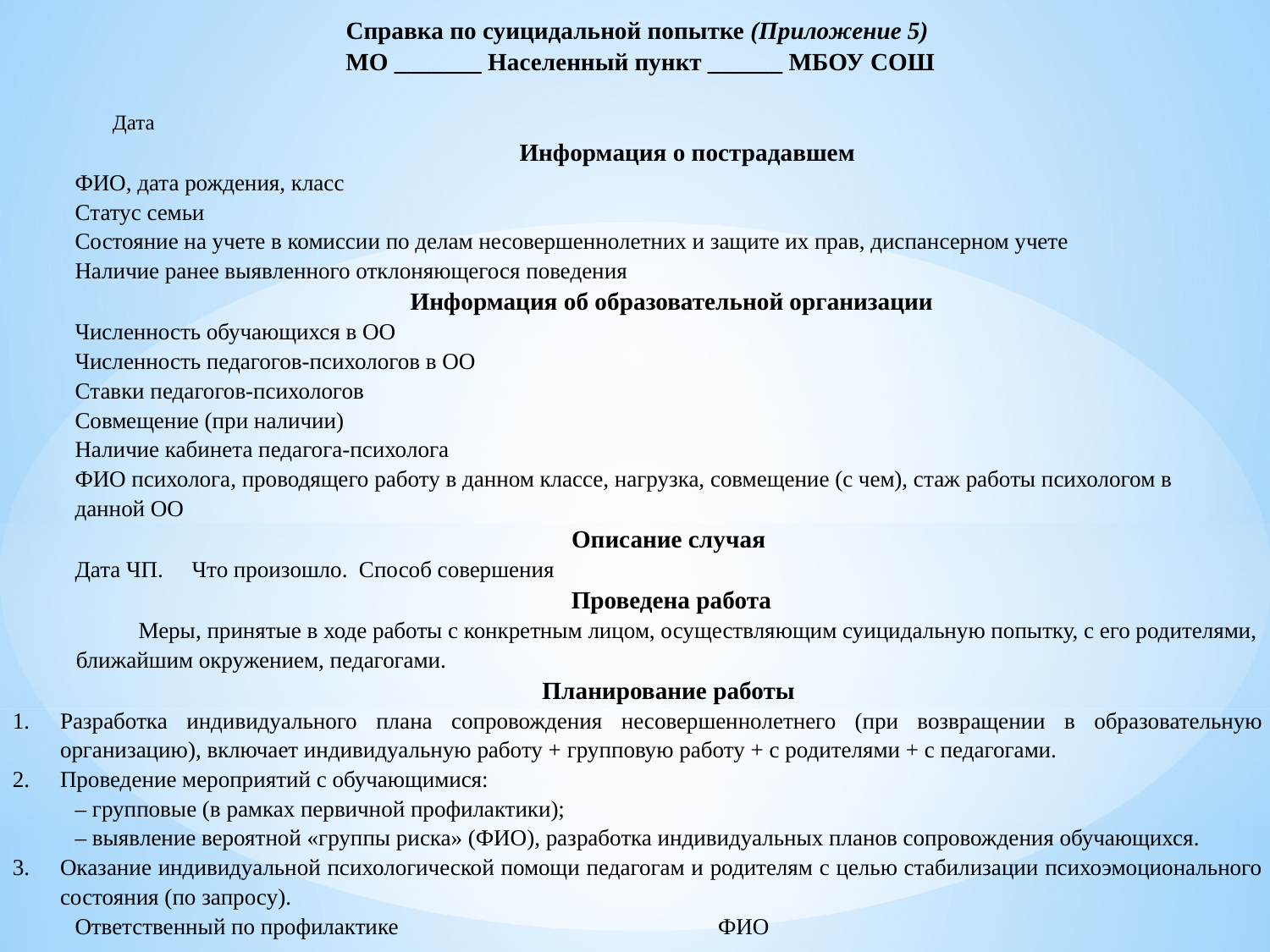

Справка по суицидальной попытке (Приложение 5)
 МО _______ Населенный пункт ______ МБОУ СОШ

Дата
Информация о пострадавшем
ФИО, дата рождения, класс
Статус семьи
Состояние на учете в комиссии по делам несовершеннолетних и защите их прав, диспансерном учете
Наличие ранее выявленного отклоняющегося поведения
 Информация об образовательной организации
Численность обучающихся в ОО
Численность педагогов-психологов в ОО
Ставки педагогов-психологов
Совмещение (при наличии)
Наличие кабинета педагога-психолога
ФИО психолога, проводящего работу в данном классе, нагрузка, совмещение (с чем), стаж работы психологом в
данной ОО
Описание случая
Дата ЧП.     Что произошло.  Способ совершения
 Проведена работа
Меры, принятые в ходе работы с конкретным лицом, осуществляющим суицидальную попытку, с его родителями, ближайшим окружением, педагогами.
Планирование работы
Разработка индивидуального плана сопровождения несовершеннолетнего (при возвращении в образовательную организацию), включает индивидуальную работу + групповую работу + с родителями + с педагогами.
Проведение мероприятий с обучающимися:
– групповые (в рамках первичной профилактики);
– выявление вероятной «группы риска» (ФИО), разработка индивидуальных планов сопровождения обучающихся.
Оказание индивидуальной психологической помощи педагогам и родителям с целью стабилизации психоэмоционального состояния (по запросу).
Ответственный по профилактике                                                        ФИО